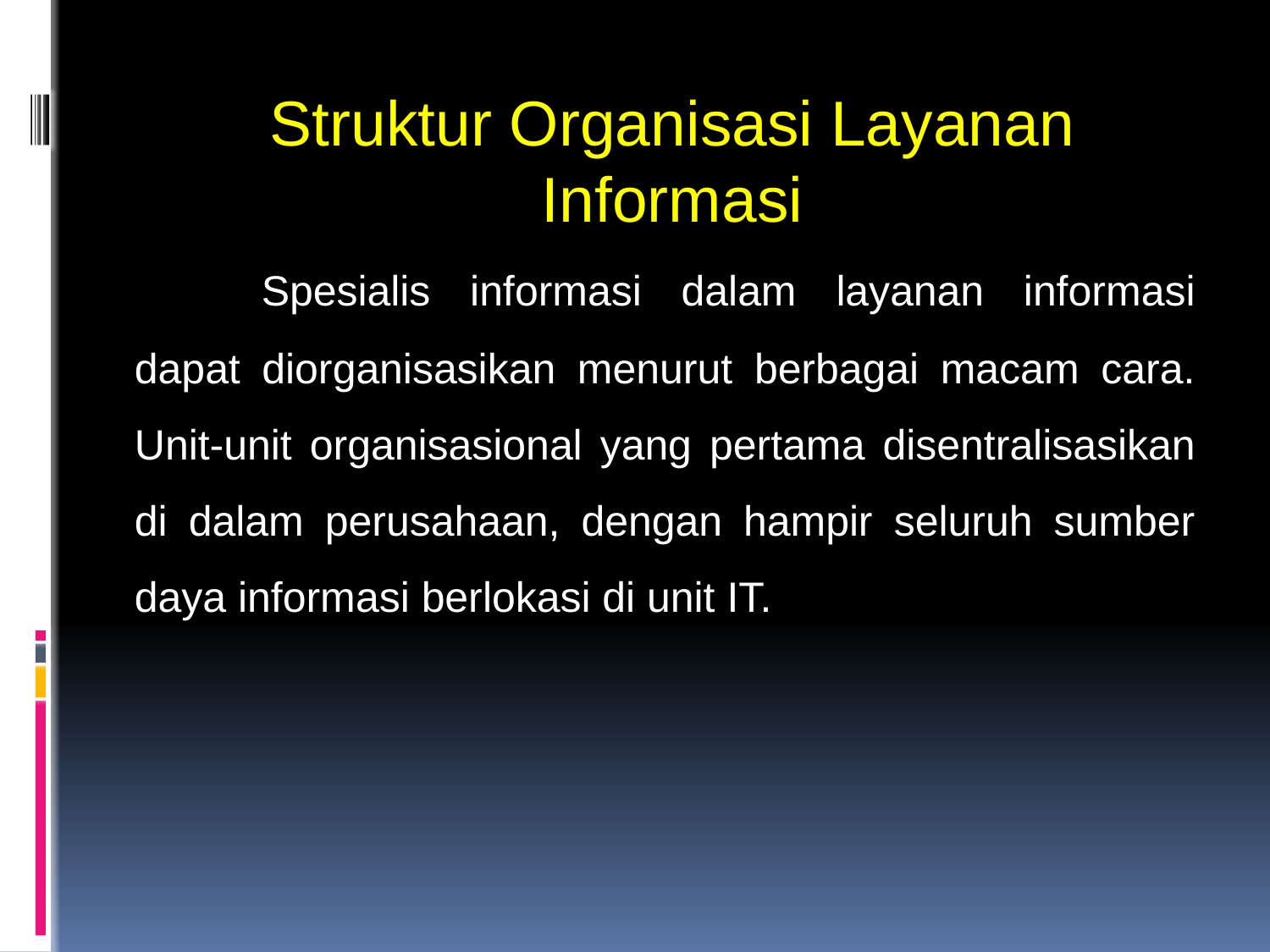

Struktur Organisasi Layanan Informasi

		Spesialis informasi dalam layanan informasi dapat diorganisasikan menurut berbagai macam cara. Unit-unit organisasional yang pertama disentralisasikan di dalam perusahaan, dengan hampir seluruh sumber daya informasi berlokasi di unit IT.